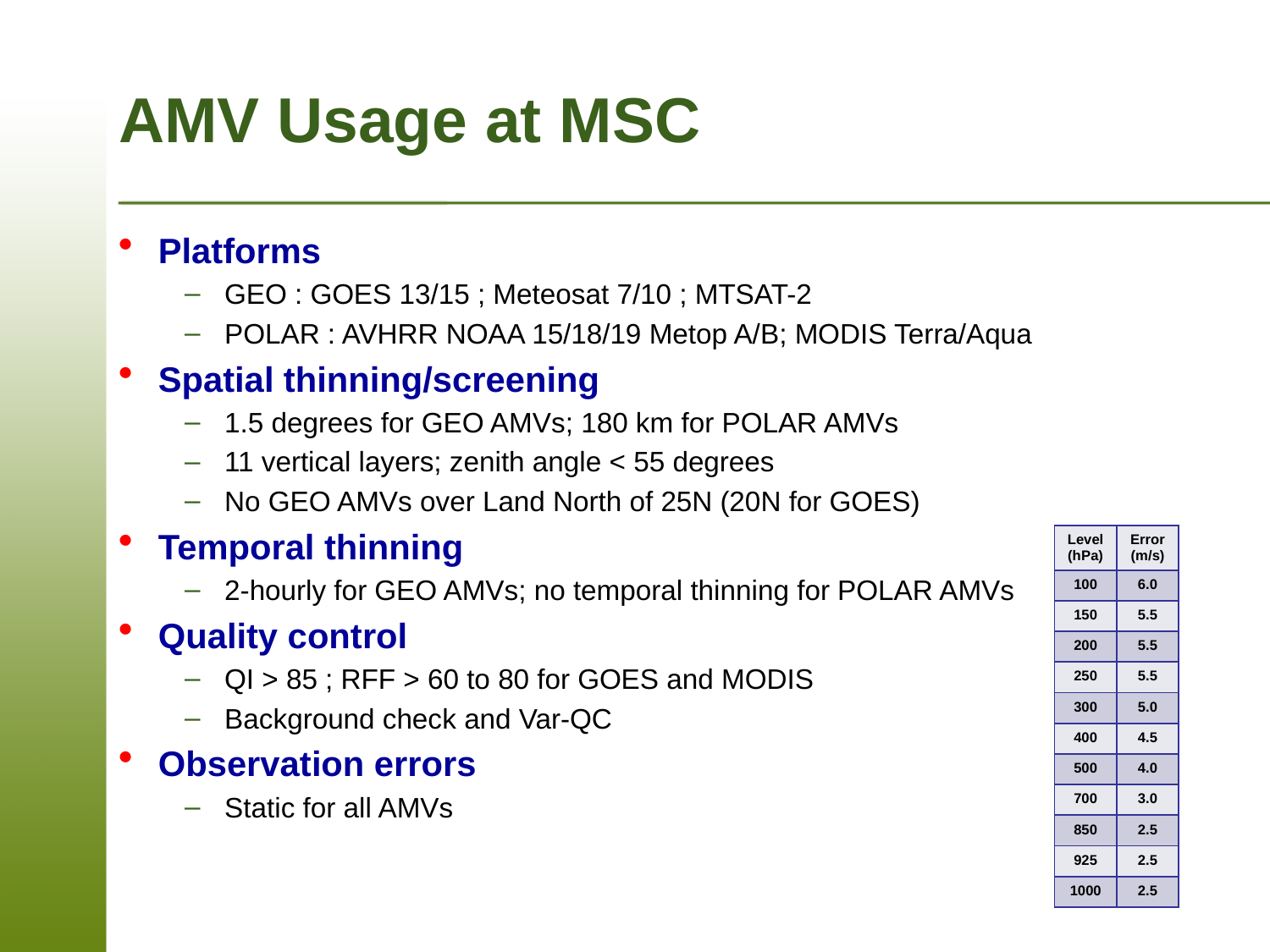

# AMV Usage at MSC
Platforms
GEO : GOES 13/15 ; Meteosat 7/10 ; MTSAT-2
POLAR : AVHRR NOAA 15/18/19 Metop A/B; MODIS Terra/Aqua
Spatial thinning/screening
1.5 degrees for GEO AMVs; 180 km for POLAR AMVs
11 vertical layers; zenith angle < 55 degrees
No GEO AMVs over Land North of 25N (20N for GOES)
Temporal thinning
2-hourly for GEO AMVs; no temporal thinning for POLAR AMVs
Quality control
QI > 85 ; RFF > 60 to 80 for GOES and MODIS
Background check and Var-QC
Observation errors
Static for all AMVs

| Level (hPa) | Error (m/s) |
| --- | --- |
| 100 | 6.0 |
| 150 | 5.5 |
| 200 | 5.5 |
| 250 | 5.5 |
| 300 | 5.0 |
| 400 | 4.5 |
| 500 | 4.0 |
| 700 | 3.0 |
| 850 | 2.5 |
| 925 | 2.5 |
| 1000 | 2.5 |